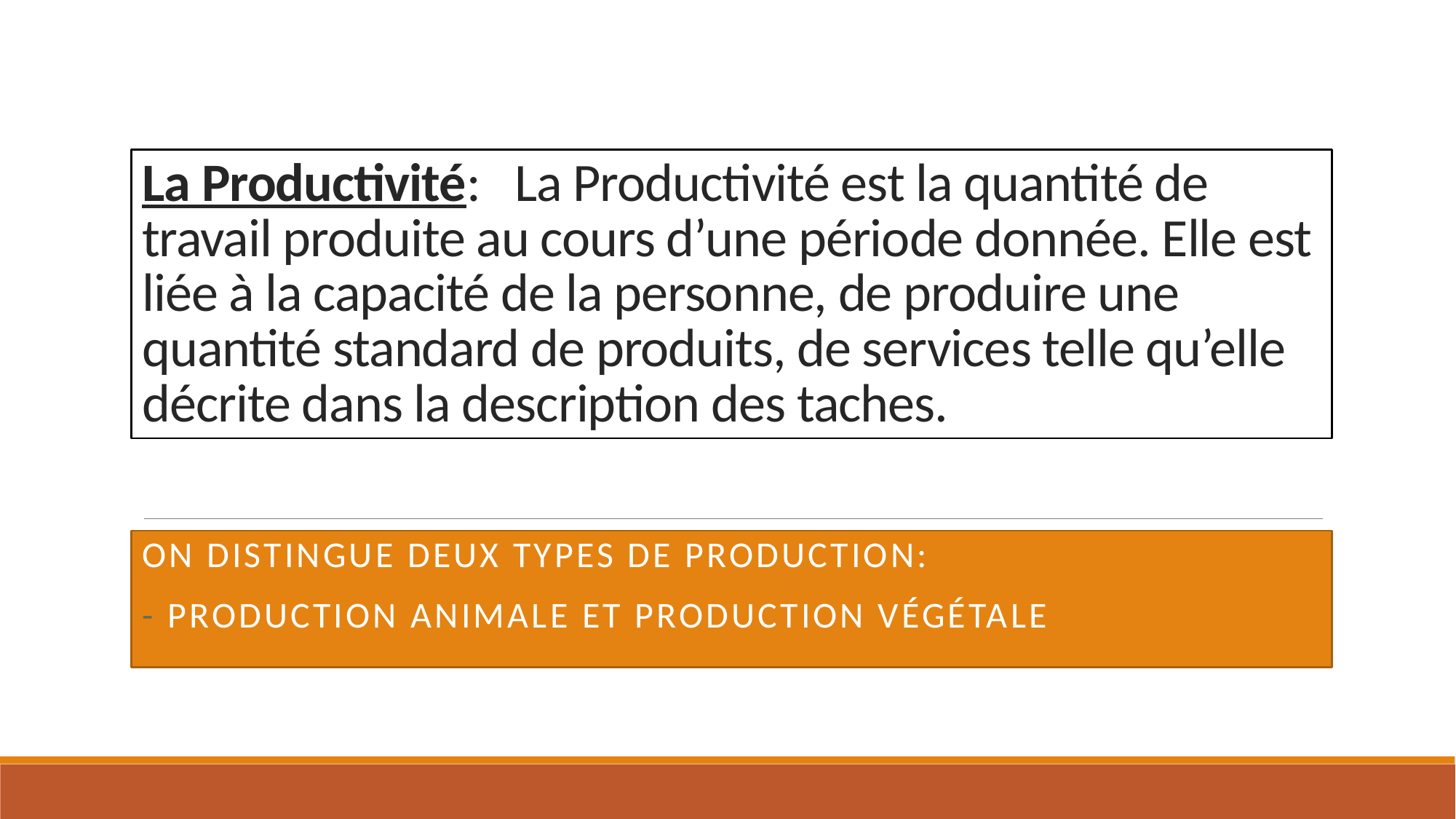

# La Productivité:   La Productivité est la quantité de travail produite au cours d’une période donnée. Elle est liée à la capacité de la personne, de produire une quantité standard de produits, de services telle qu’elle décrite dans la description des taches.
On Distingue deux types de production:
- Production animale et production végétale